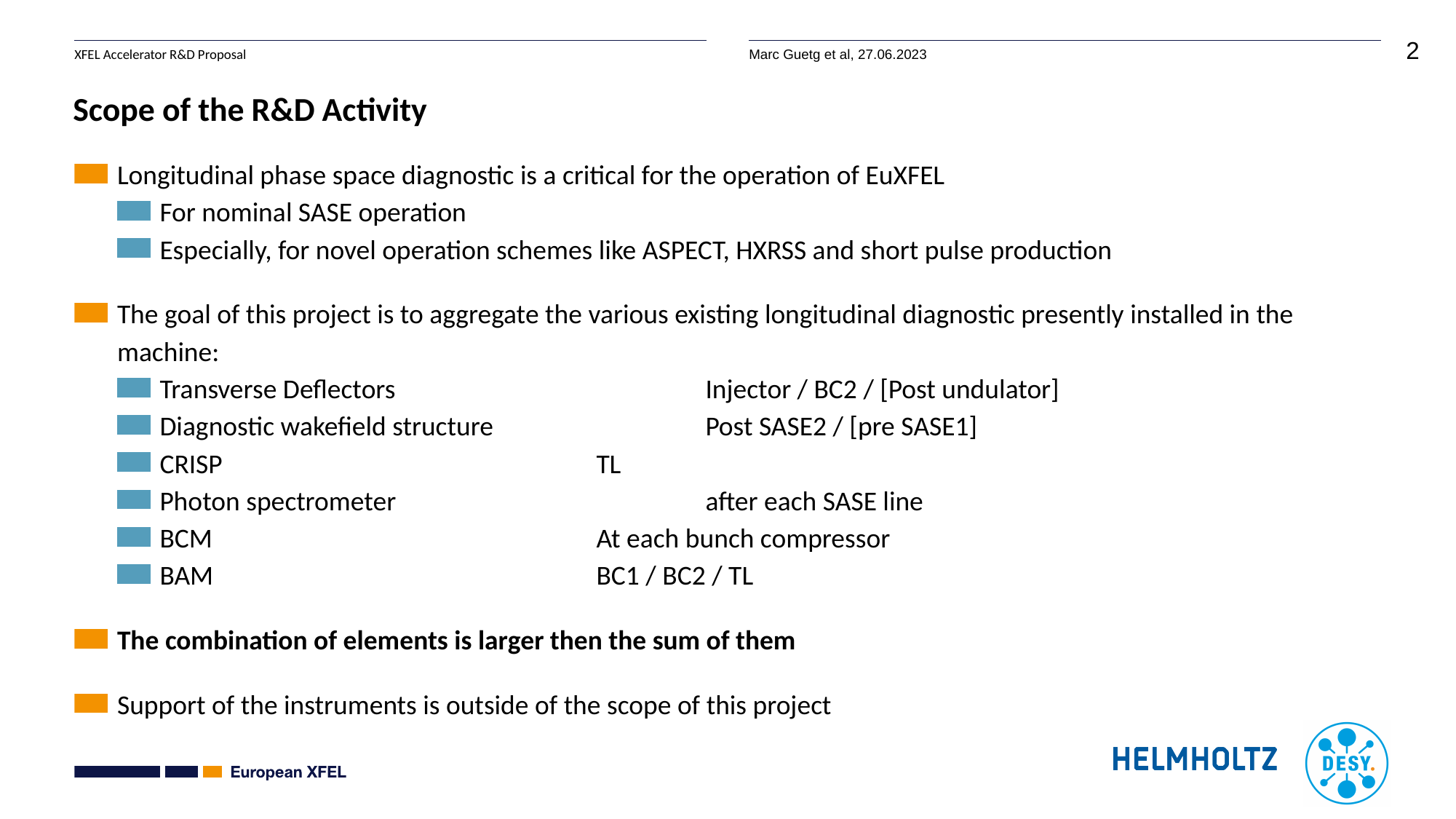

# Scope of the R&D Activity
Longitudinal phase space diagnostic is a critical for the operation of EuXFEL
For nominal SASE operation
Especially, for novel operation schemes like ASPECT, HXRSS and short pulse production
The goal of this project is to aggregate the various existing longitudinal diagnostic presently installed in the machine:
Transverse Deflectors			Injector / BC2 / [Post undulator]
Diagnostic wakefield structure		Post SASE2 / [pre SASE1]
CRISP				TL
Photon spectrometer			after each SASE line
BCM				At each bunch compressor
BAM				BC1 / BC2 / TL
The combination of elements is larger then the sum of them
Support of the instruments is outside of the scope of this project